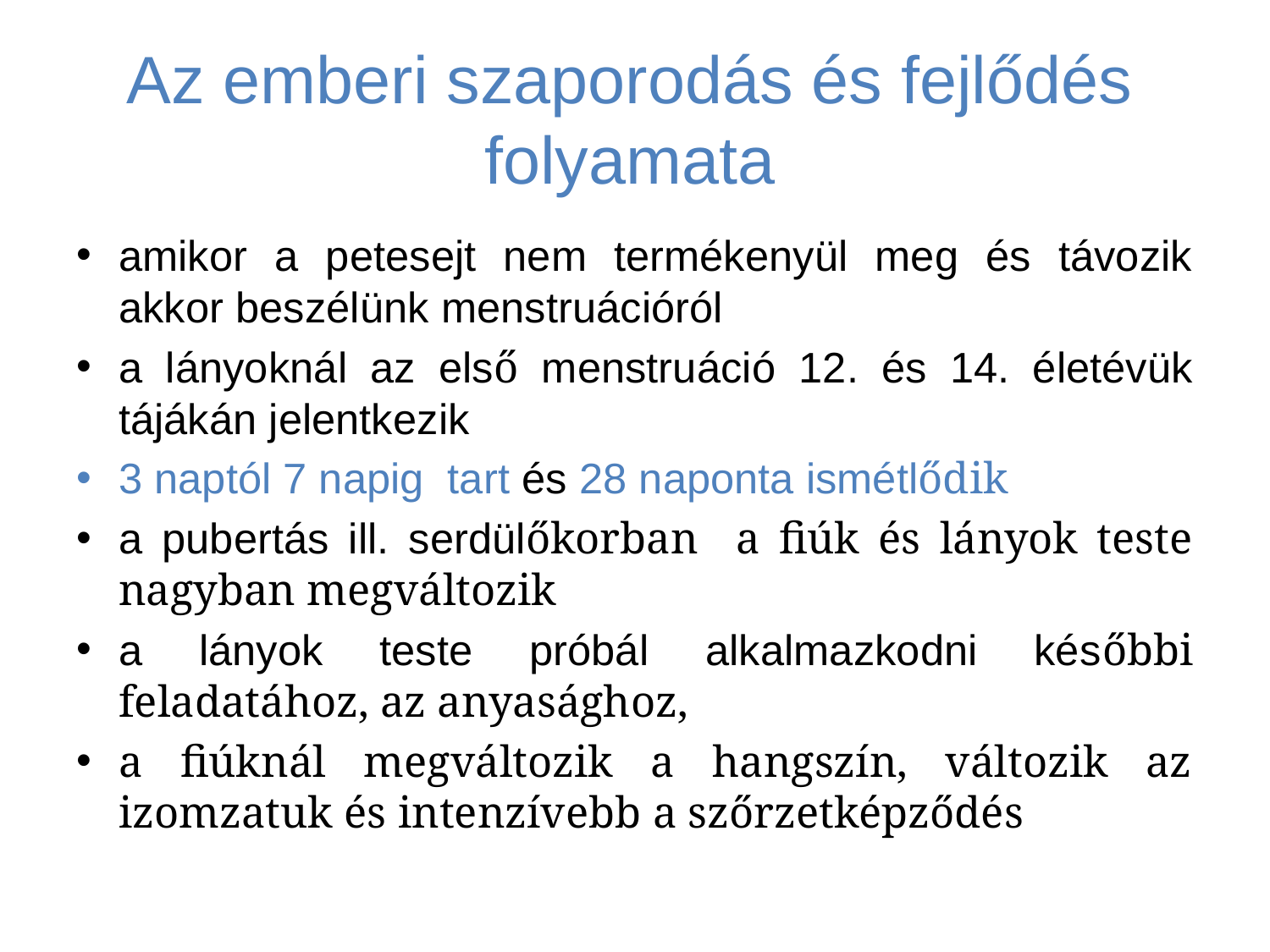

# Az emberi szaporodás és fejlődés folyamata
amikor a petesejt nem termékenyül meg és távozik akkor beszélünk menstruációról
a lányoknál az első menstruáció 12. és 14. életévük tájákán jelentkezik
3 naptól 7 napig  tart és 28 naponta ismétlődik
a pubertás ill. serdülőkorban  a fiúk és lányok teste nagyban megváltozik
a lányok teste próbál alkalmazkodni későbbi feladatához, az anyasághoz,
a fiúknál megváltozik a hangszín, változik az izomzatuk és intenzívebb a szőrzetképződés